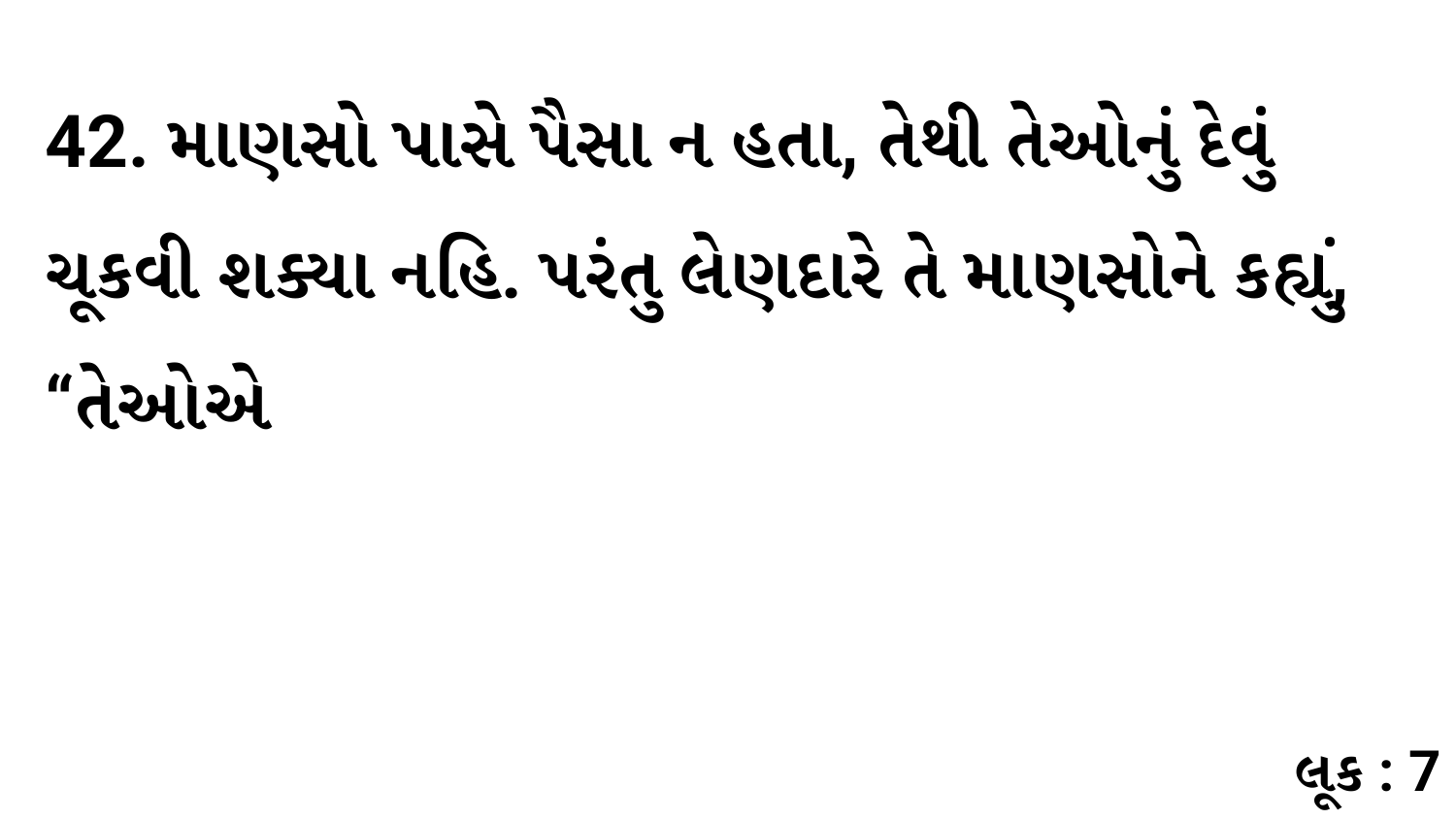

42. માણસો પાસે પૈસા ન હતા, તેથી તેઓનું દેવું ચૂકવી શક્યા નહિ. પરંતુ લેણદારે તે માણસોને કહ્યું, “તેઓએ
લૂક : 7